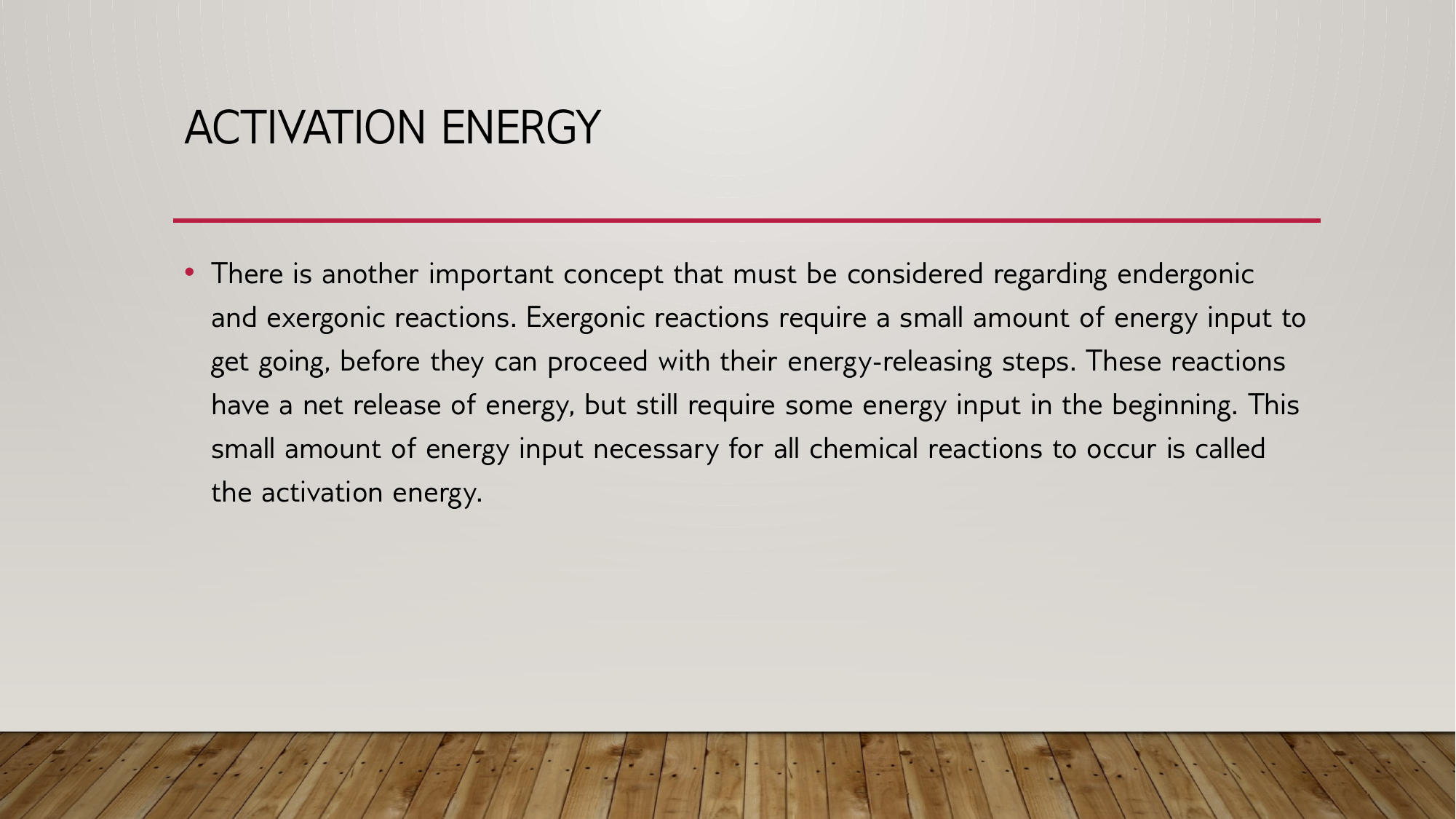

# activation energy
There is another important concept that must be considered regarding endergonic and exergonic reactions. Exergonic reactions require a small amount of energy input to get going, before they can proceed with their energy-releasing steps. These reactions have a net release of energy, but still require some energy input in the beginning. This small amount of energy input necessary for all chemical reactions to occur is called the activation energy.